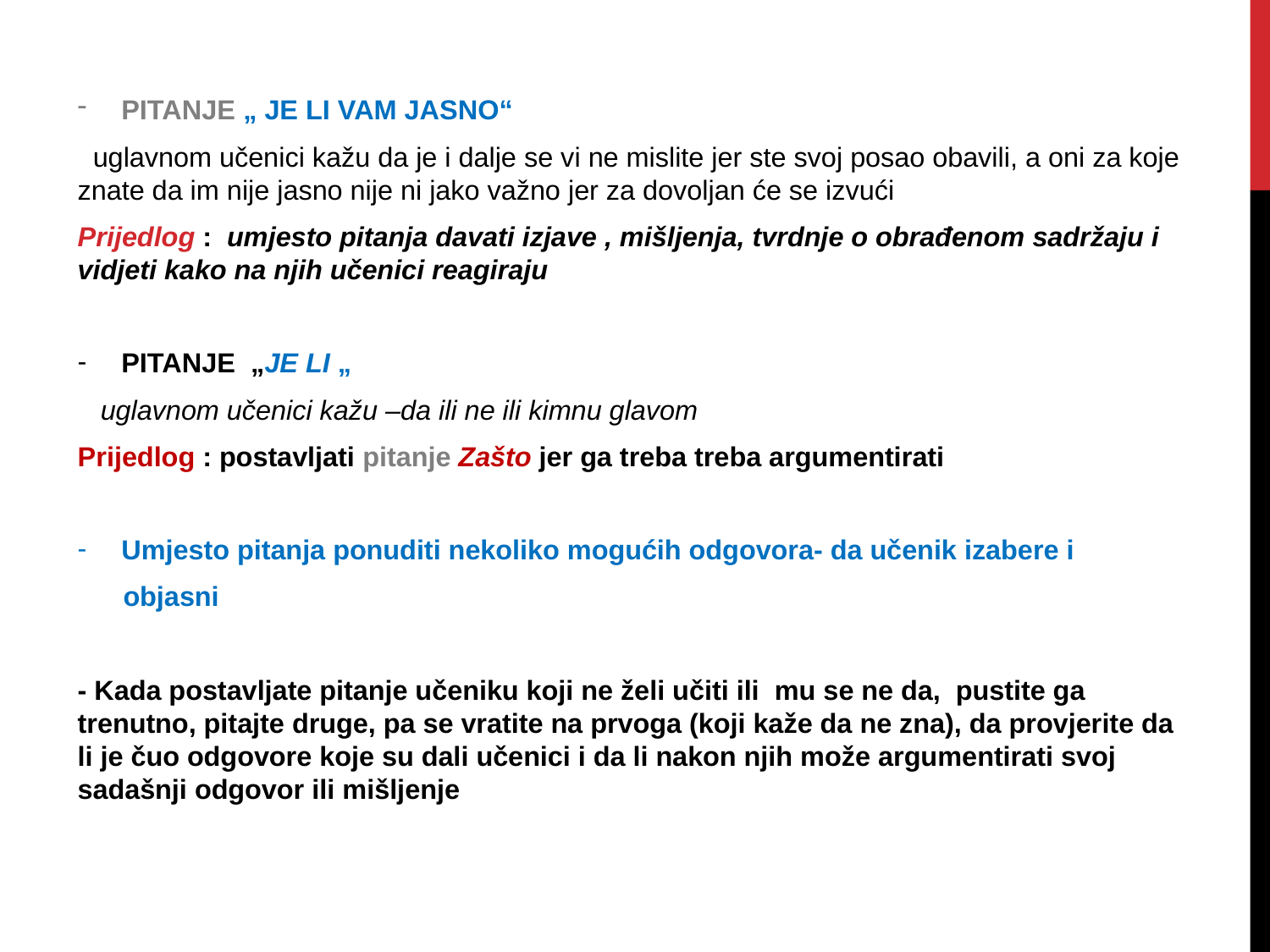

PITANJE „ JE LI VAM JASNO“
  uglavnom učenici kažu da je i dalje se vi ne mislite jer ste svoj posao obavili, a oni za koje znate da im nije jasno nije ni jako važno jer za dovoljan će se izvući
Prijedlog :  umjesto pitanja davati izjave , mišljenja, tvrdnje o obrađenom sadržaju i vidjeti kako na njih učenici reagiraju

PITANJE  „JE LI „
   uglavnom učenici kažu –da ili ne ili kimnu glavom
Prijedlog : postavljati pitanje Zašto jer ga treba treba argumentirati

Umjesto pitanja ponuditi nekoliko mogućih odgovora- da učenik izabere i
      objasni

- Kada postavljate pitanje učeniku koji ne želi učiti ili  mu se ne da,  pustite ga trenutno, pitajte druge, pa se vratite na prvoga (koji kaže da ne zna), da provjerite da li je čuo odgovore koje su dali učenici i da li nakon njih može argumentirati svoj sadašnji odgovor ili mišljenje